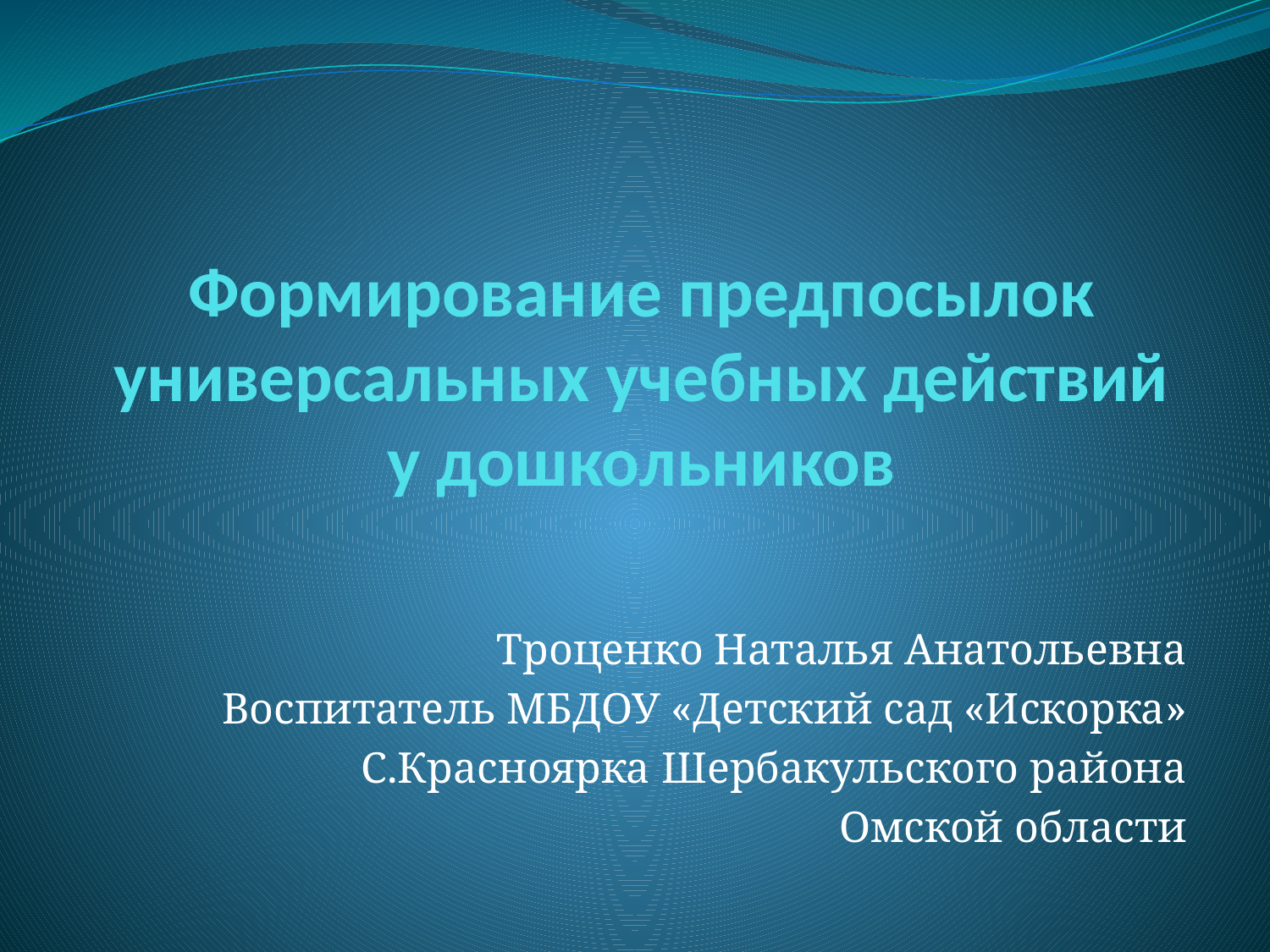

# Формирование предпосылок универсальных учебных действий у дошкольников
Троценко Наталья Анатольевна
Воспитатель МБДОУ «Детский сад «Искорка»
С.Красноярка Шербакульского района
Омской области